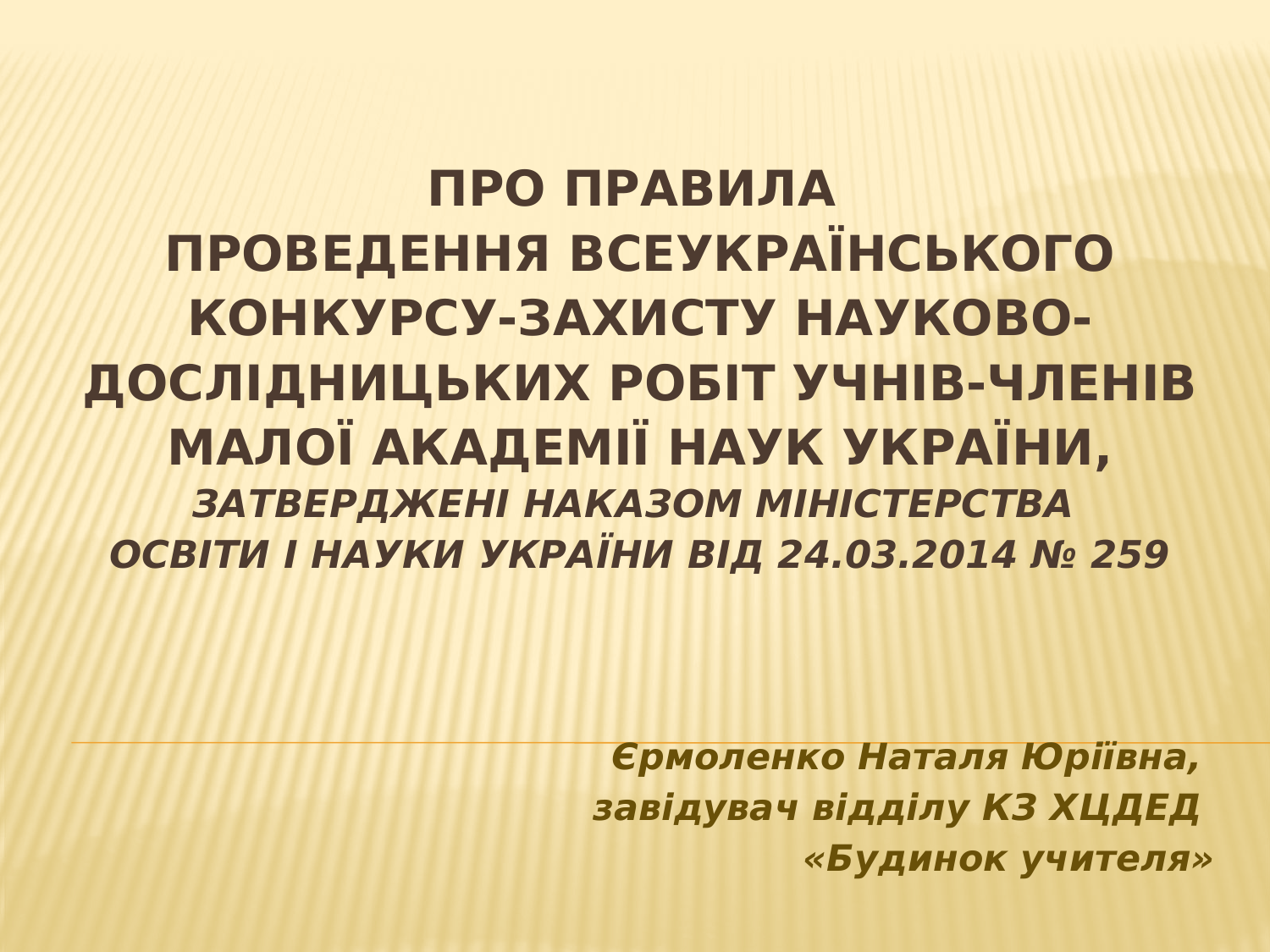

# Про Правила проведення Всеукраїнського конкурсу-захисту науково-дослідницьких робіт учнів-членів Малої академії наук України, затверджені наказом Міністерства освіти і науки України від 24.03.2014 № 259

Єрмоленко Наталя Юріївна,
завідувач відділу КЗ ХЦДЕД
«Будинок учителя»